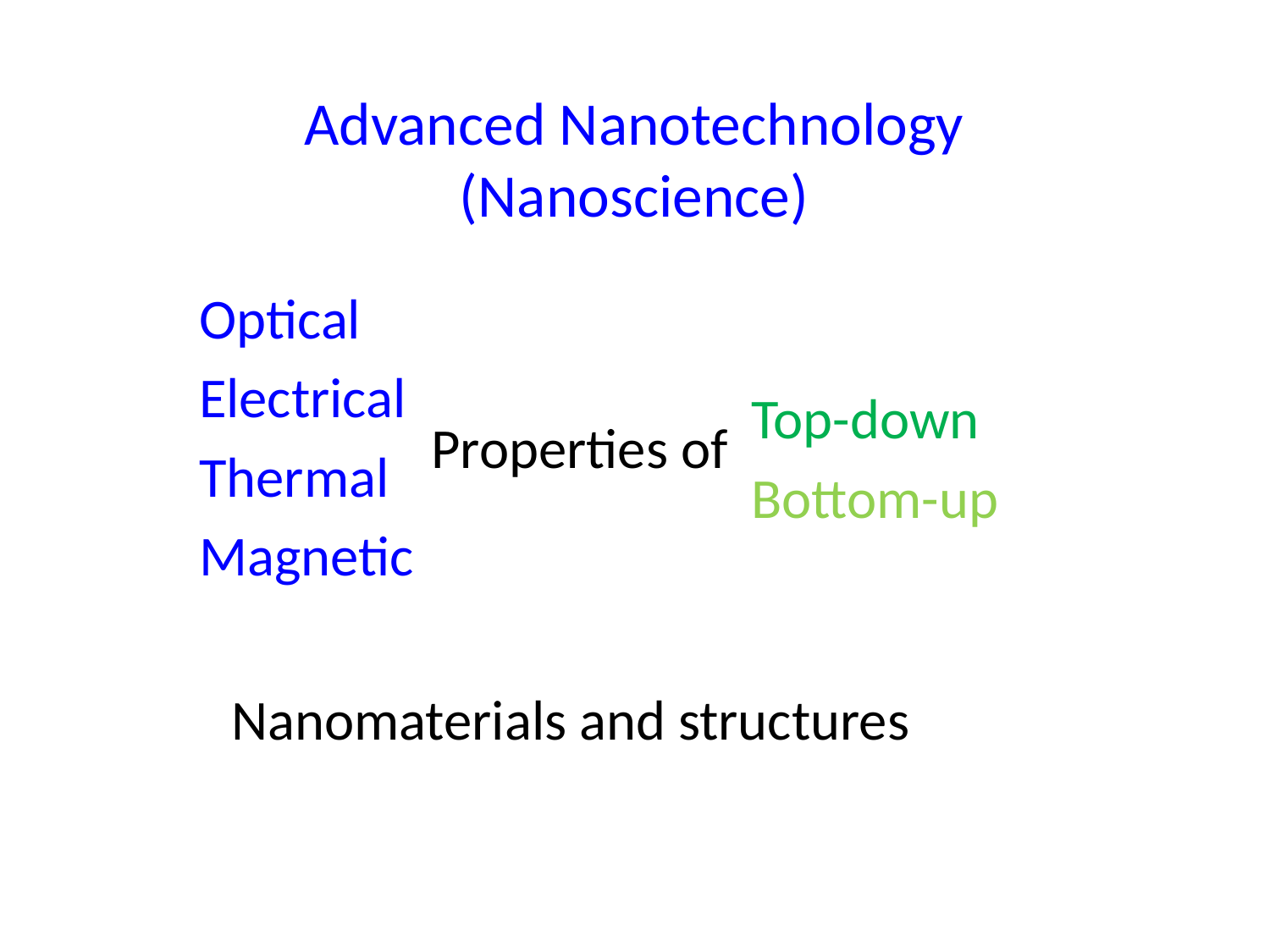

# Advanced Nanotechnology (Nanoscience)
Optical
Electrical
Thermal
Magnetic
Top-down
Bottom-up
Properties of
Nanomaterials and structures